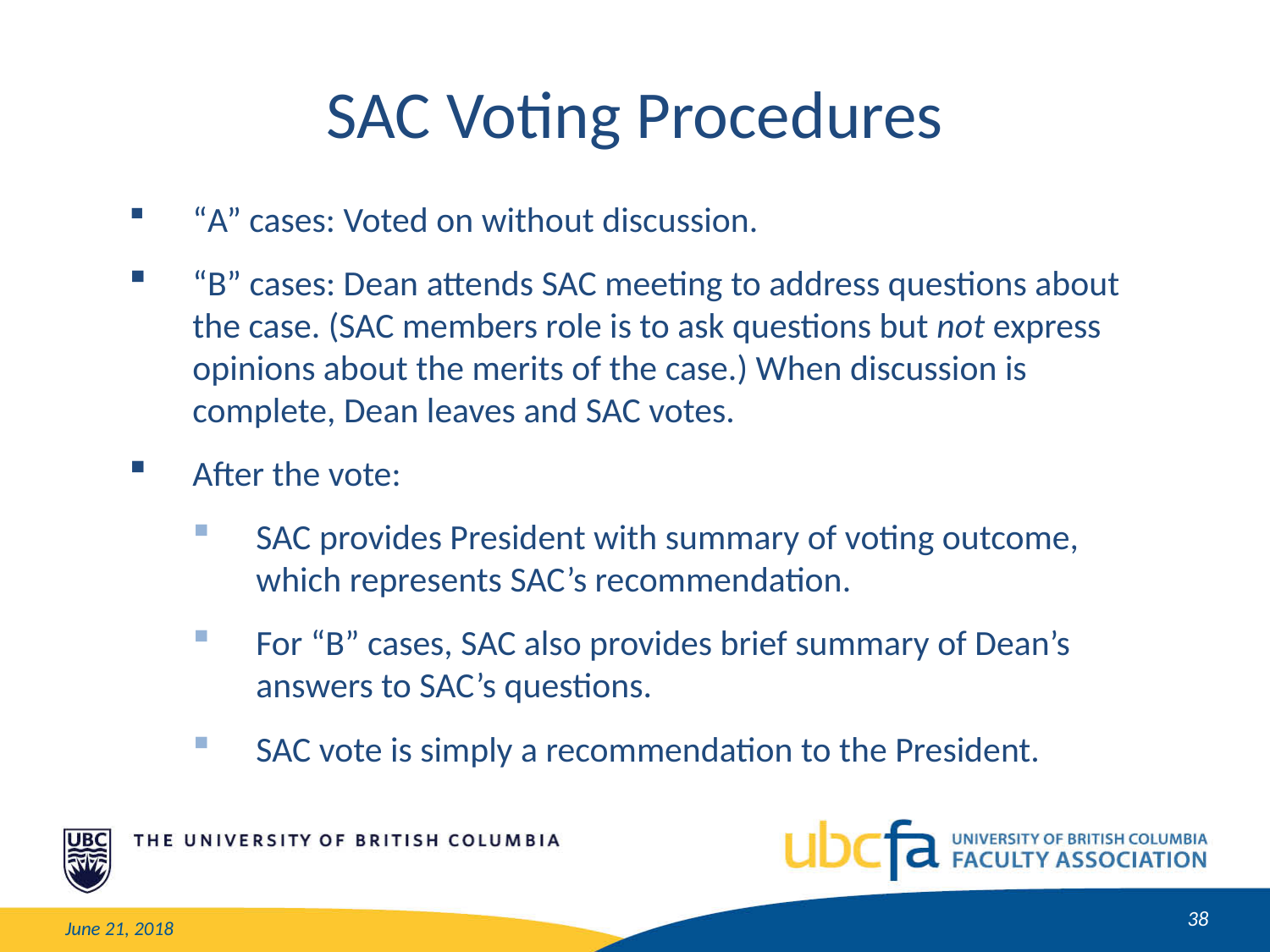

SAC Voting Procedures
“A” cases: Voted on without discussion.
“B” cases: Dean attends SAC meeting to address questions about the case. (SAC members role is to ask questions but not express opinions about the merits of the case.) When discussion is complete, Dean leaves and SAC votes.
After the vote:
SAC provides President with summary of voting outcome, which represents SAC’s recommendation.
For “B” cases, SAC also provides brief summary of Dean’s answers to SAC’s questions.
SAC vote is simply a recommendation to the President.
38
June 21, 2018